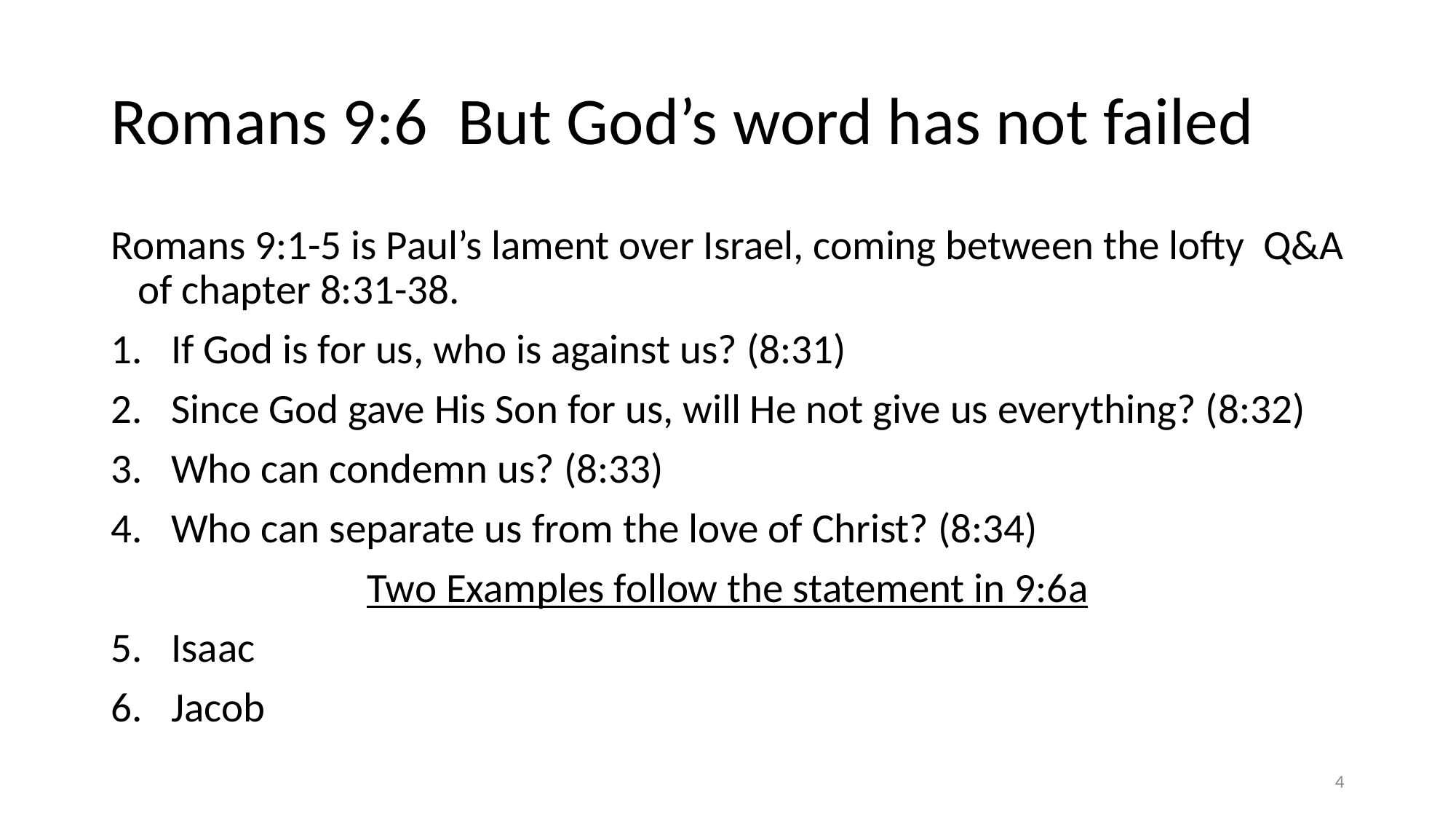

# Romans 9:6  But God’s word has not failed
Romans 9:1-5 is Paul’s lament over Israel, coming between the lofty  Q&A of chapter 8:31-38.
If God is for us, who is against us? (8:31)
Since God gave His Son for us, will He not give us everything? (8:32)
Who can condemn us? (8:33)
Who can separate us from the love of Christ? (8:34)
Two Examples follow the statement in 9:6a
Isaac
Jacob
4